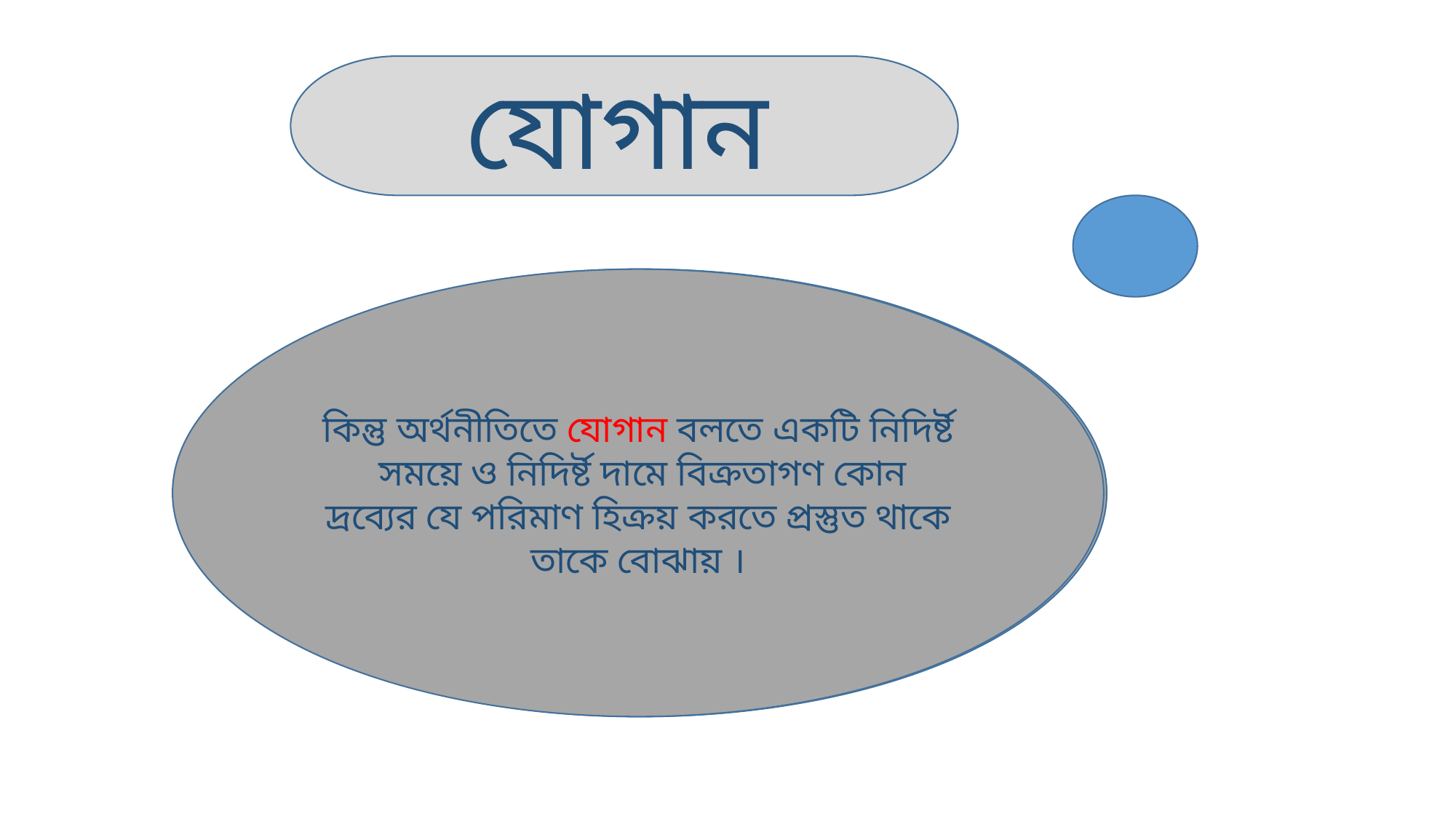

যোগান

কিন্তু অর্থনীতিতে যোগান বলতে একটি নিদির্ষ্ট  সময়ে ও নিদির্ষ্ট দামে বিক্রতাগণ কোন দ্রব্যের যে পরিমাণ হিক্রয় করতে প্রস্তুত থাকে তাকে বোঝায় ।
কিন্তু অর্থনীতিতে  চাহিদা বলতে তিনটি বওয়শিষ্ট্যকে নির্দেশ করে। যেমন ঃ ১। কোন দ্রব্য পাওয়ার আকাঙ্কক্ষা ।
২। দ্রব্যটি ক্রয়ের সার্ম্থ।
৩। অর্থ ব্যয়ের ইচ্ছা ।